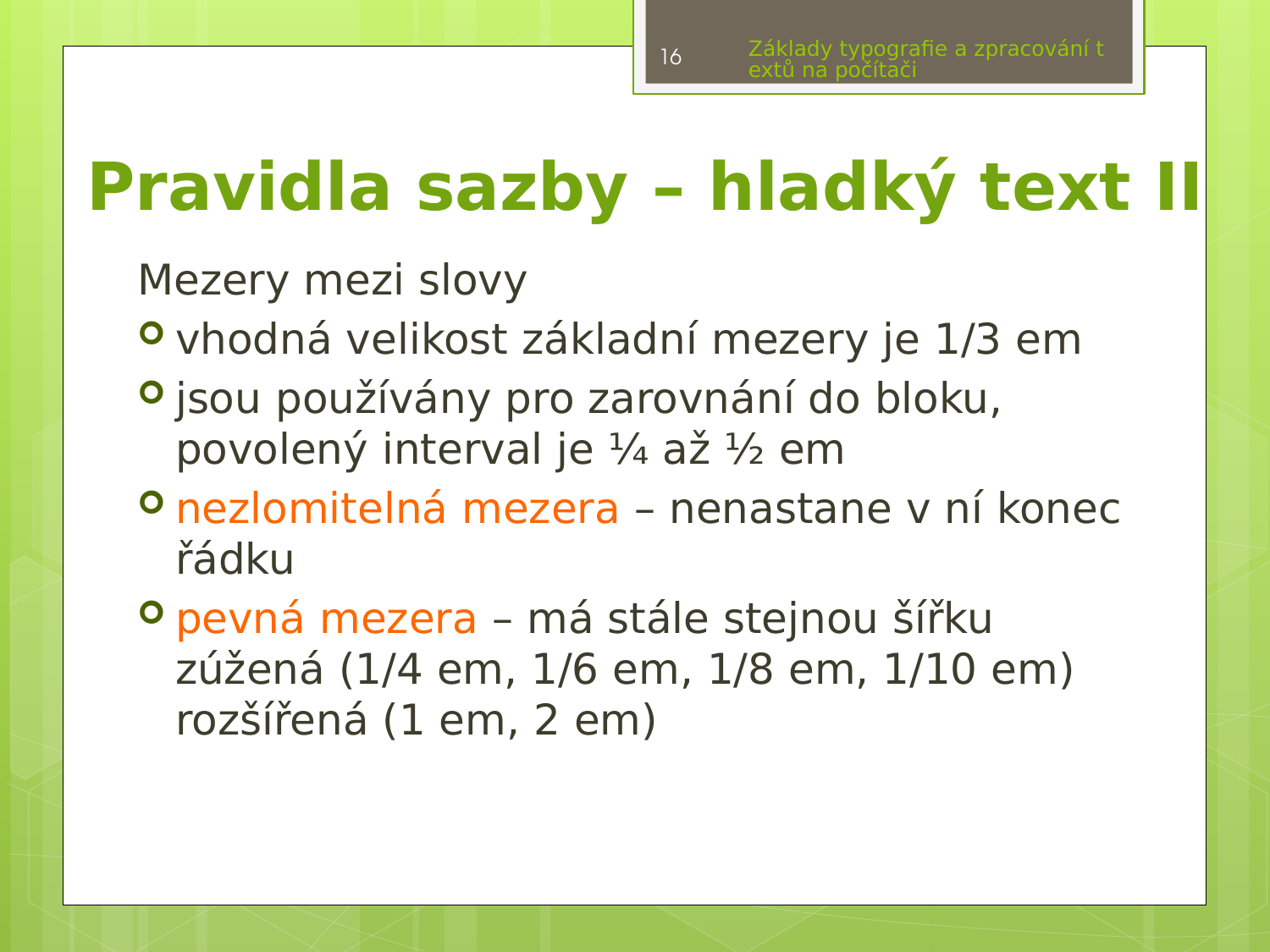

Základy typografie a zpracování textů na počítači
16
# Pravidla sazby – hladký text II
Mezery mezi slovy
vhodná velikost základní mezery je 1/3 em
jsou používány pro zarovnání do bloku, povolený interval je ¼ až ½ em
nezlomitelná mezera – nenastane v ní konec řádku
pevná mezera – má stále stejnou šířku
zúžená (1/4 em, 1/6 em, 1/8 em, 1/10 em)
rozšířená (1 em, 2 em)